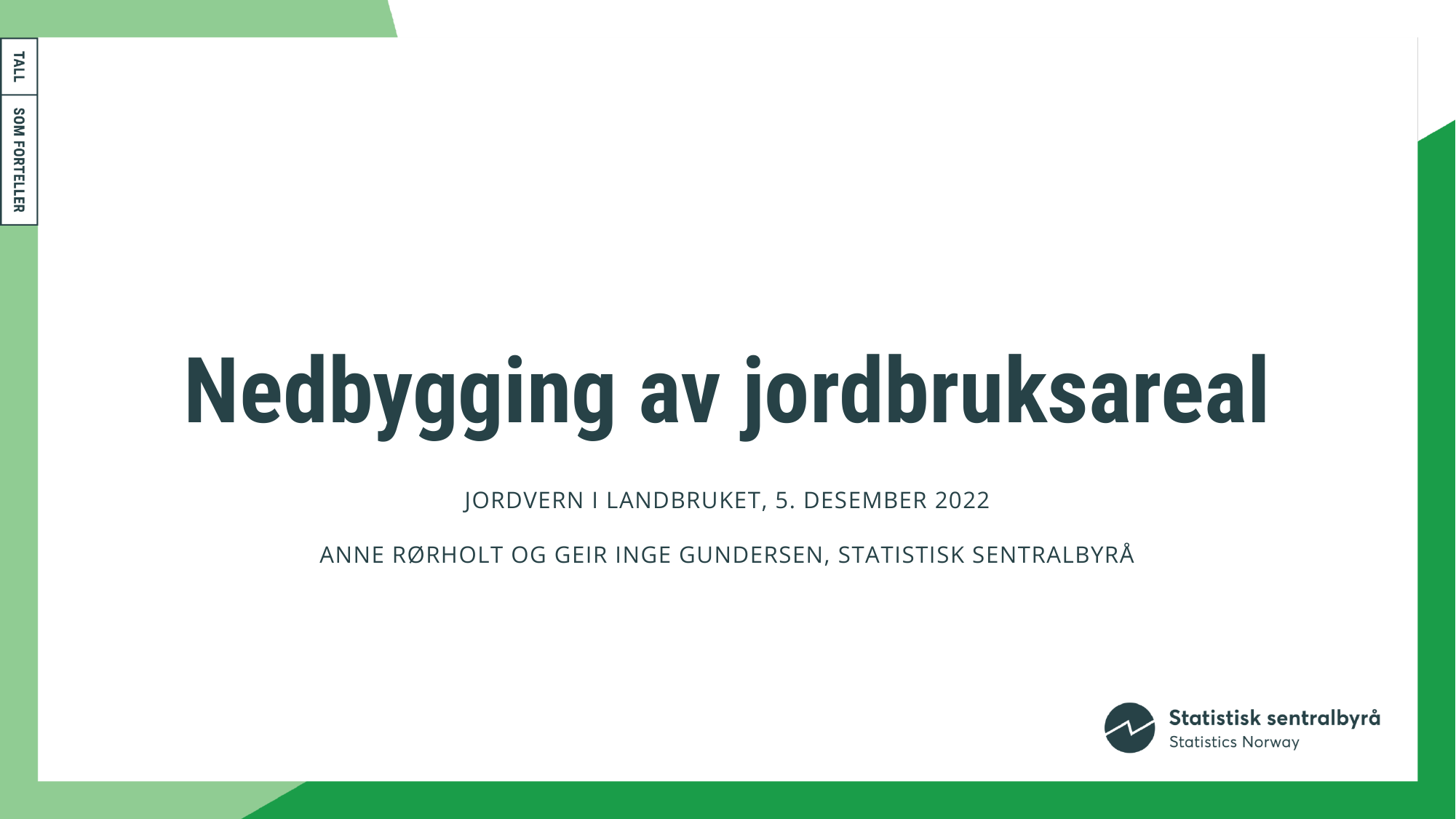

# Nedbygging av jordbruksareal
Jordvern i landbruket, 5. desember 2022
Anne rørholt og geir inge gundersen, Statistisk sentralbyrå